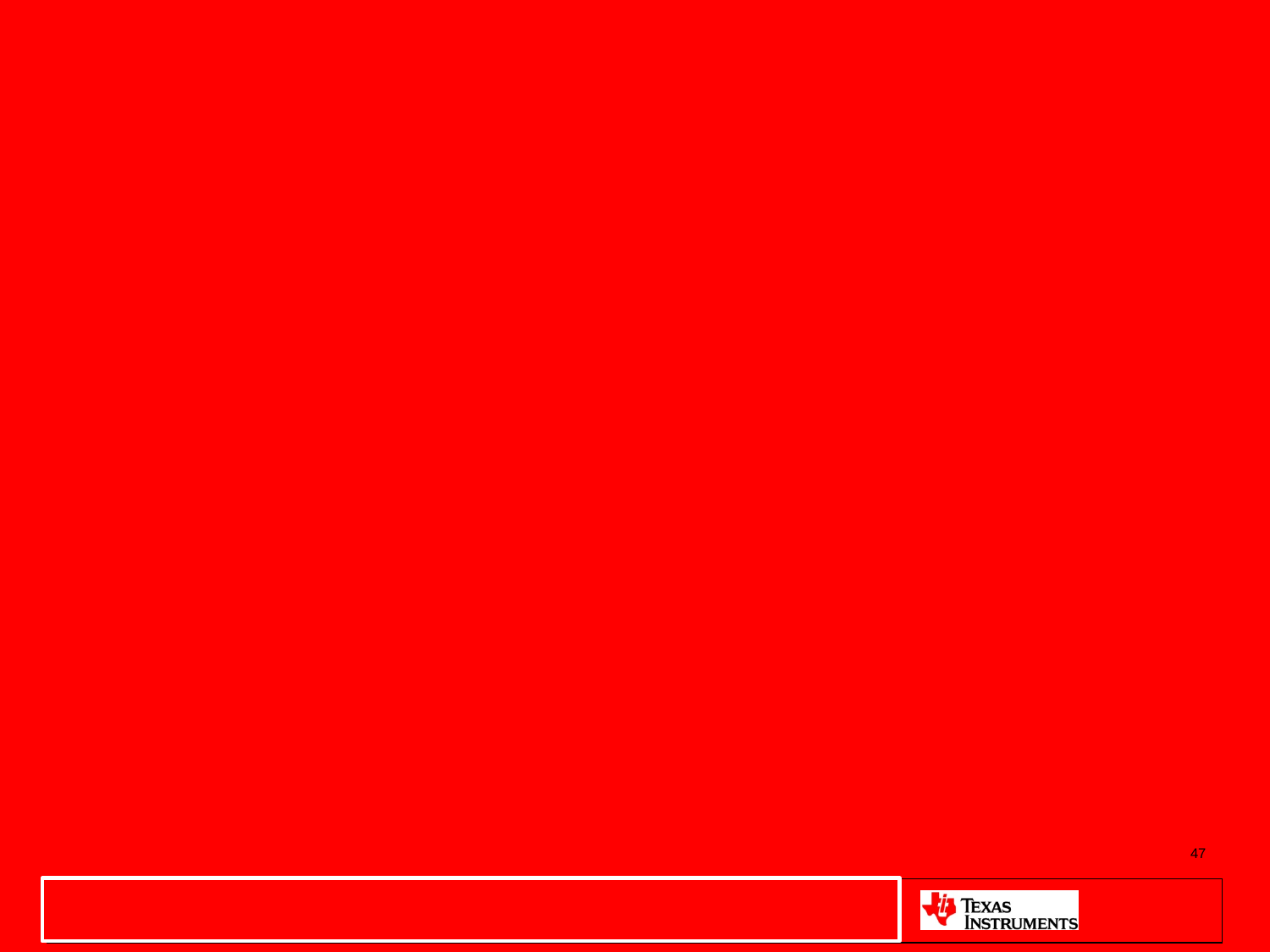

# Improving DAC SFDR with Dithering

47